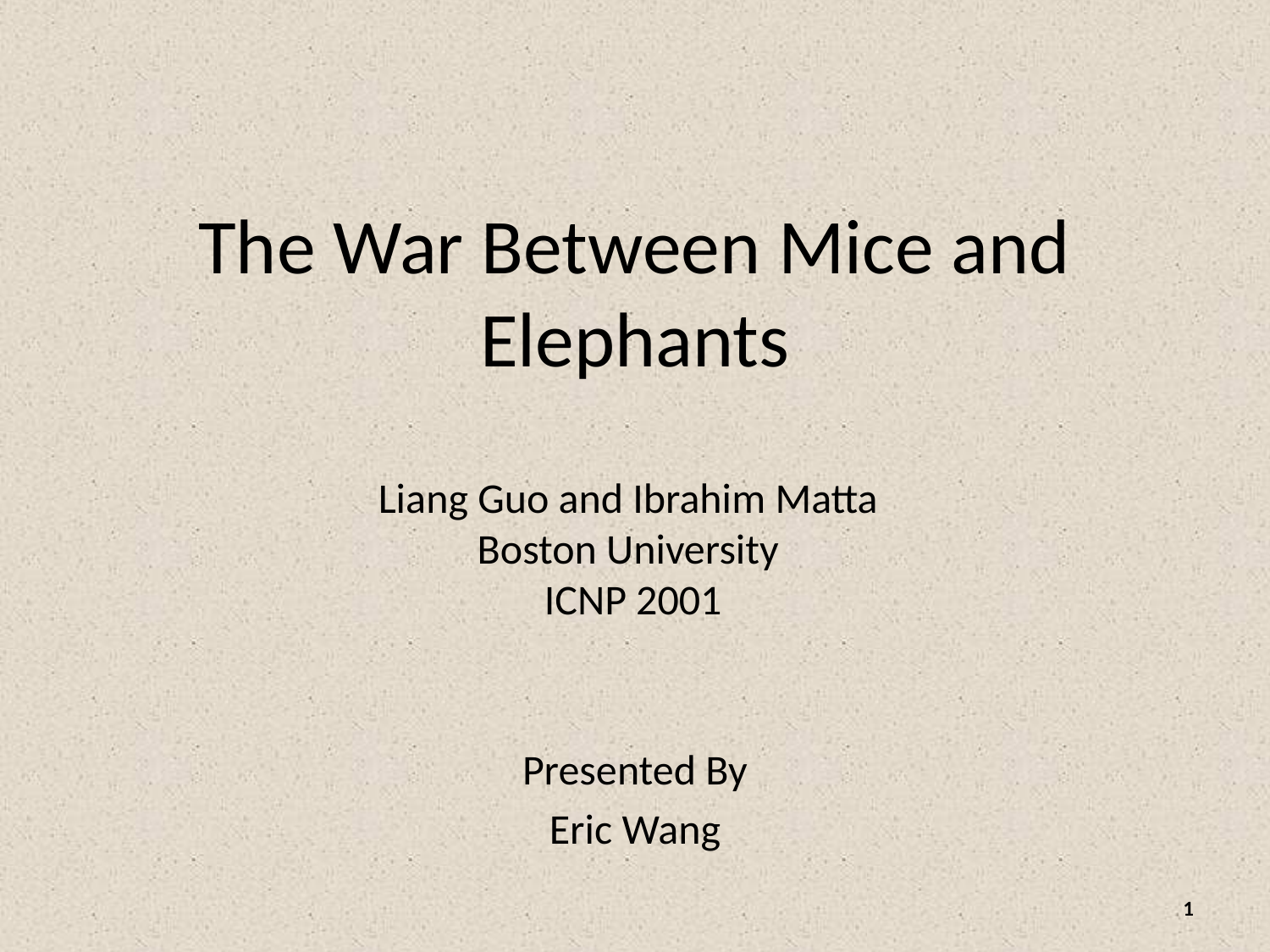

# The War Between Mice and Elephants
Liang Guo and Ibrahim Matta
Boston University
ICNP 2001

Presented By
Eric Wang
1